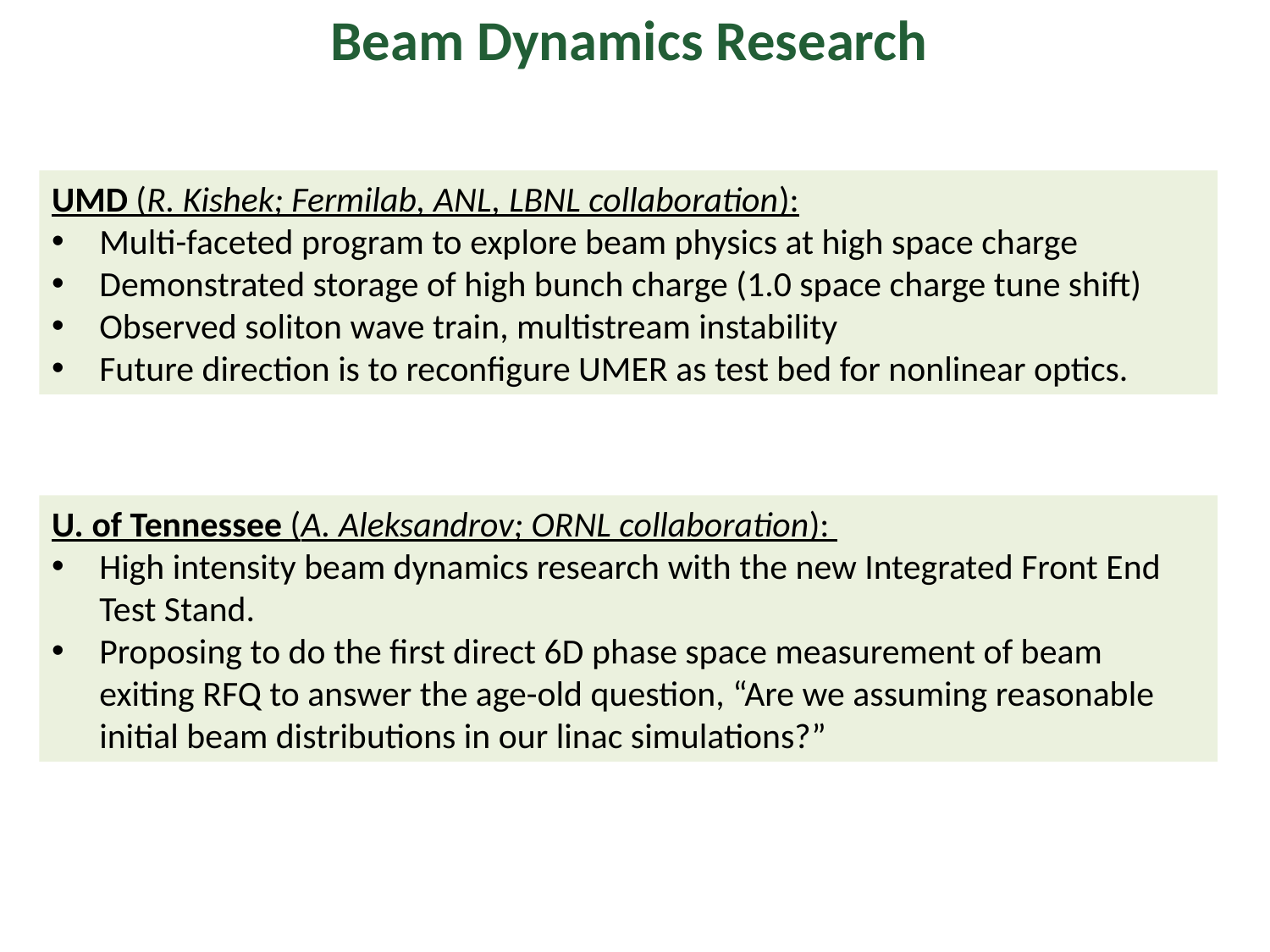

Beam Dynamics Research
UMD (R. Kishek; Fermilab, ANL, LBNL collaboration):
Multi-faceted program to explore beam physics at high space charge
Demonstrated storage of high bunch charge (1.0 space charge tune shift)
Observed soliton wave train, multistream instability
Future direction is to reconfigure UMER as test bed for nonlinear optics.
U. of Tennessee (A. Aleksandrov; ORNL collaboration):
High intensity beam dynamics research with the new Integrated Front End Test Stand.
Proposing to do the first direct 6D phase space measurement of beam exiting RFQ to answer the age-old question, “Are we assuming reasonable initial beam distributions in our linac simulations?”